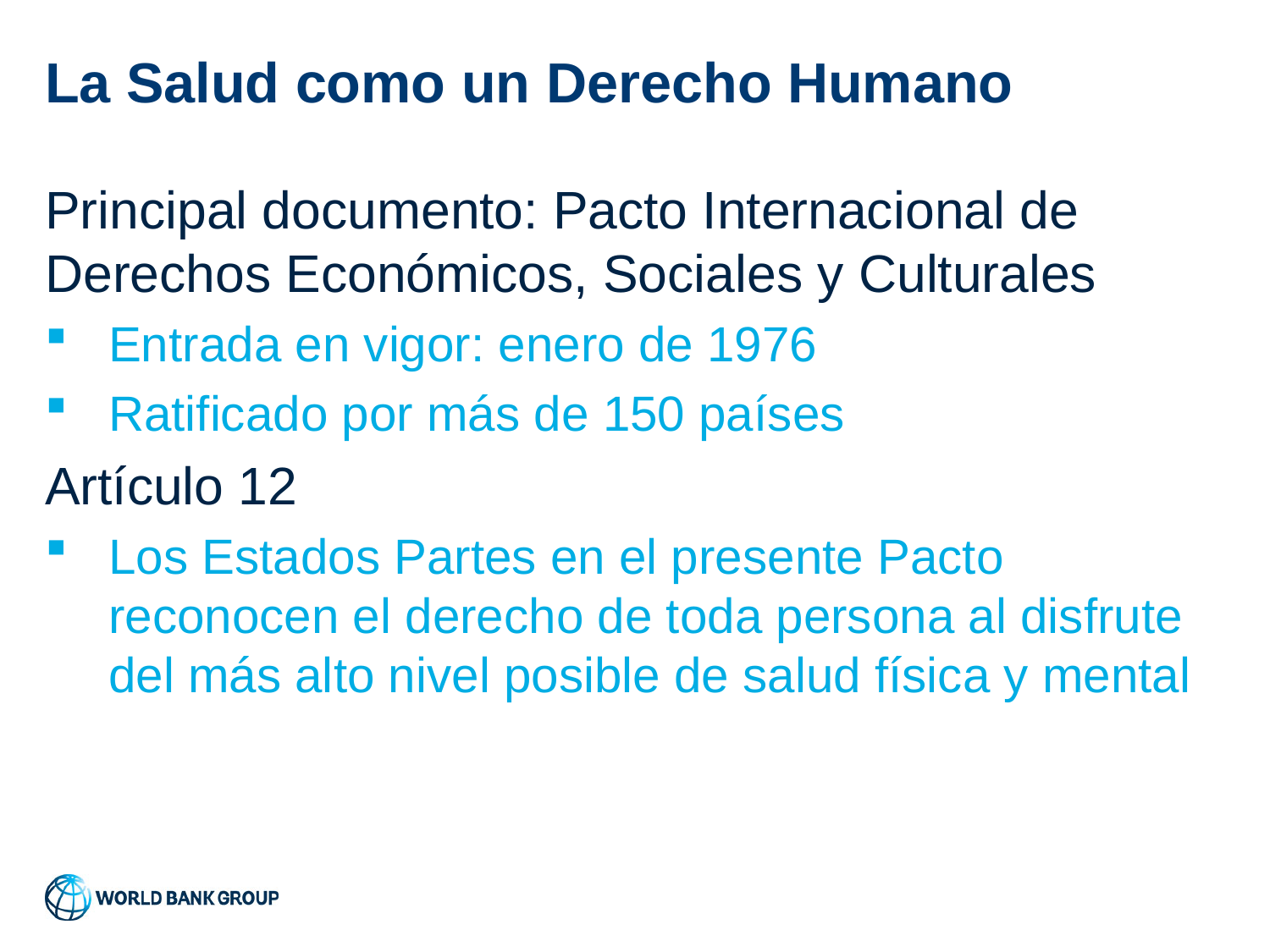

# La Salud como un Derecho Humano
Principal documento: Pacto Internacional de Derechos Económicos, Sociales y Culturales
Entrada en vigor: enero de 1976
Ratificado por más de 150 países
Artículo 12
Los Estados Partes en el presente Pacto reconocen el derecho de toda persona al disfrute del más alto nivel posible de salud física y mental